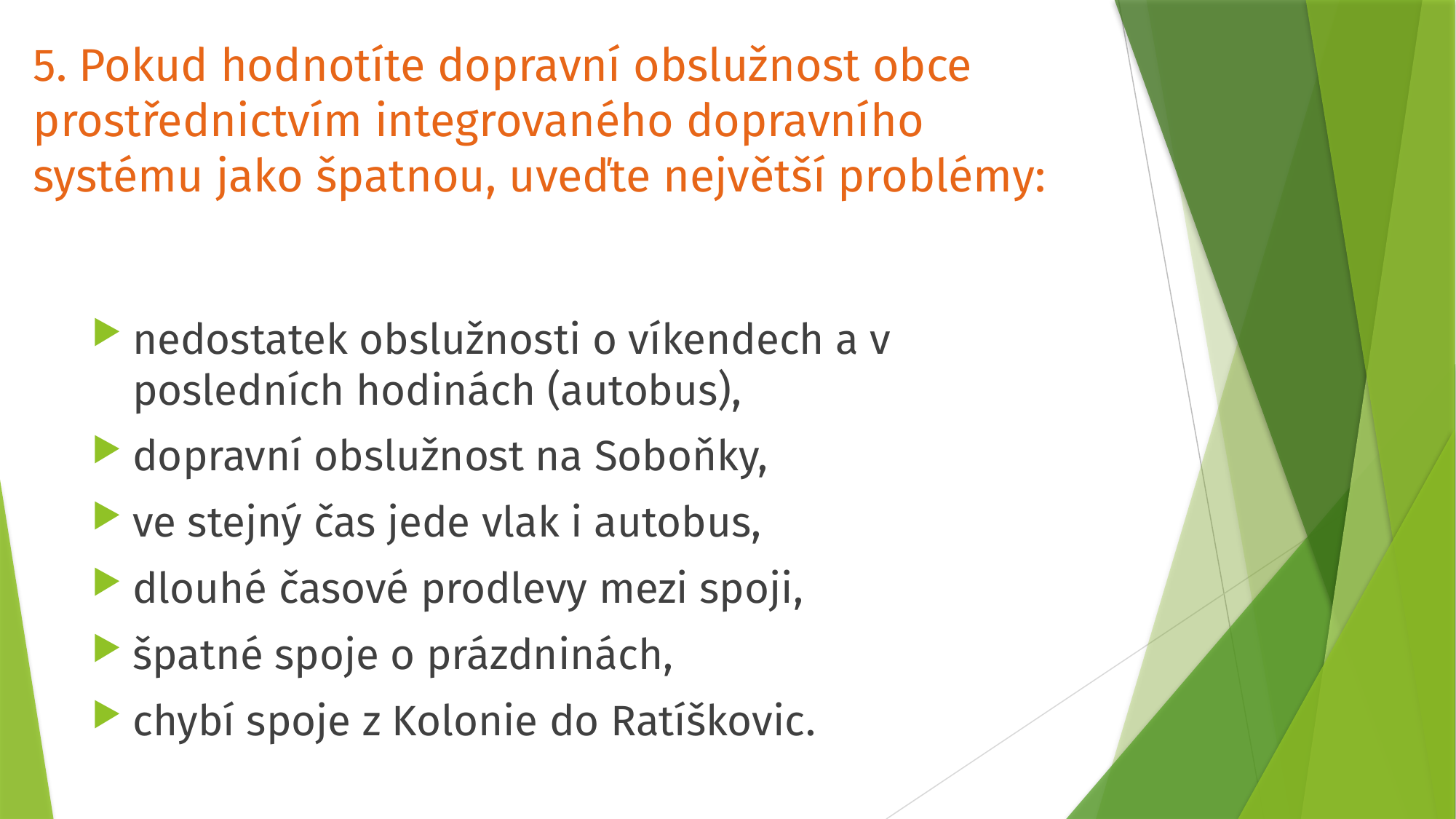

# 5. Pokud hodnotíte dopravní obslužnost obce prostřednictvím integrovaného dopravního systému jako špatnou, uveďte největší problémy:

nedostatek obslužnosti o víkendech a v posledních hodinách (autobus),
dopravní obslužnost na Soboňky,
ve stejný čas jede vlak i autobus,
dlouhé časové prodlevy mezi spoji,
špatné spoje o prázdninách,
chybí spoje z Kolonie do Ratíškovic.